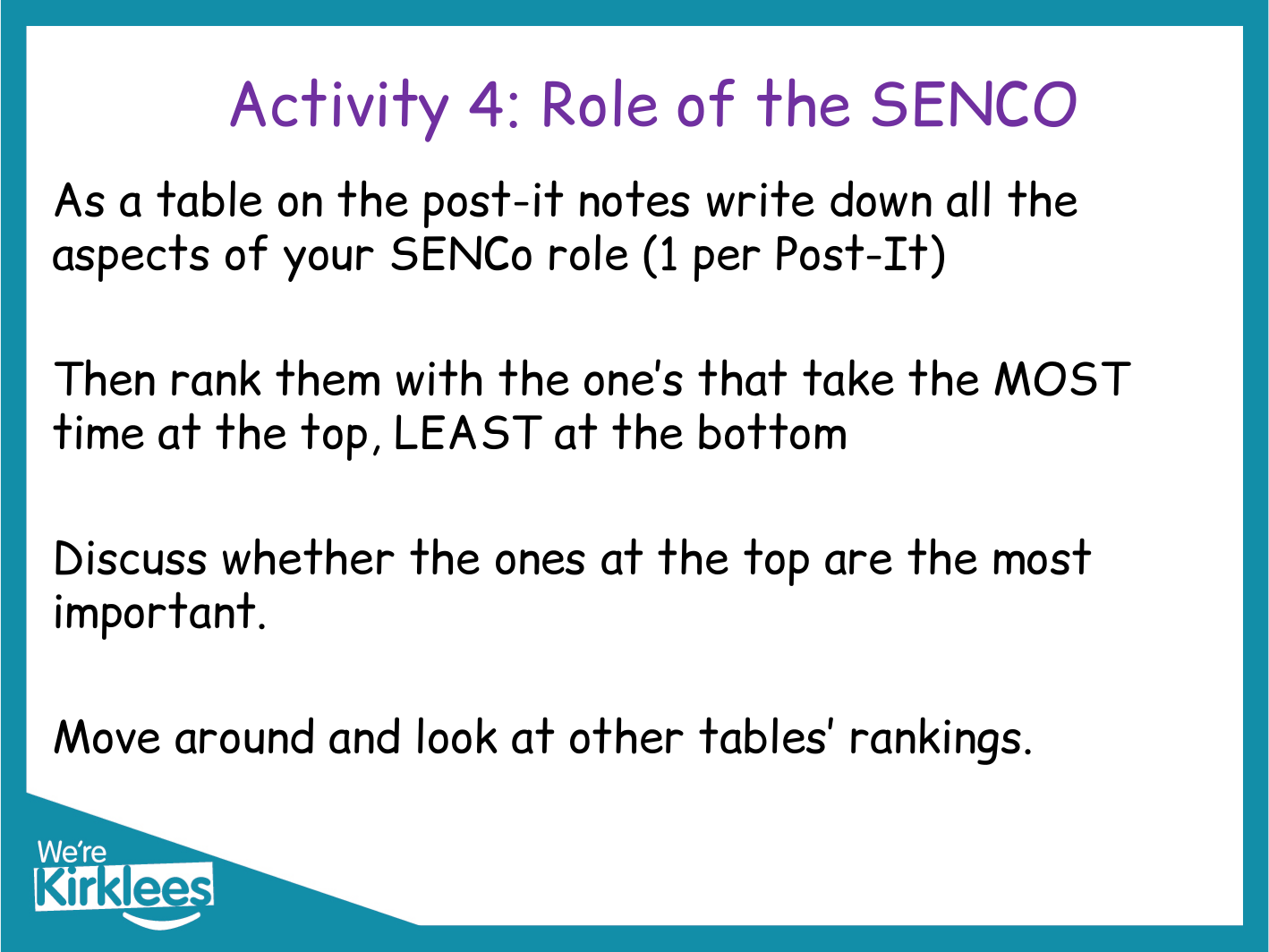

# Activity 4: Role of the SENCO
As a table on the post-it notes write down all the aspects of your SENCo role (1 per Post-It)

Then rank them with the one’s that take the MOST time at the top, LEAST at the bottom

Discuss whether the ones at the top are the most important.

Move around and look at other tables’ rankings.